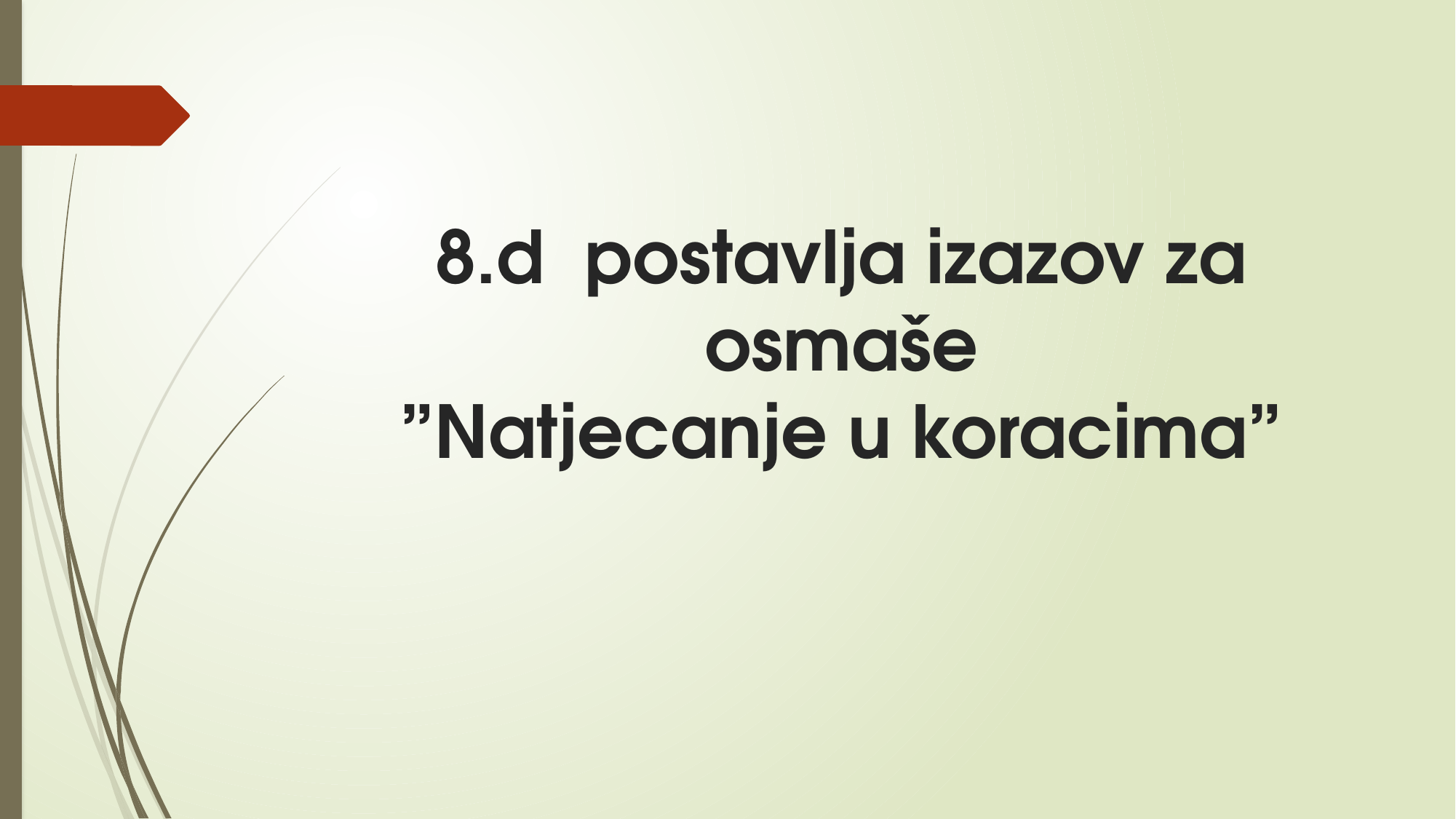

# 8.d  postavlja izazov za osmaše ”Natjecanje u koracima”